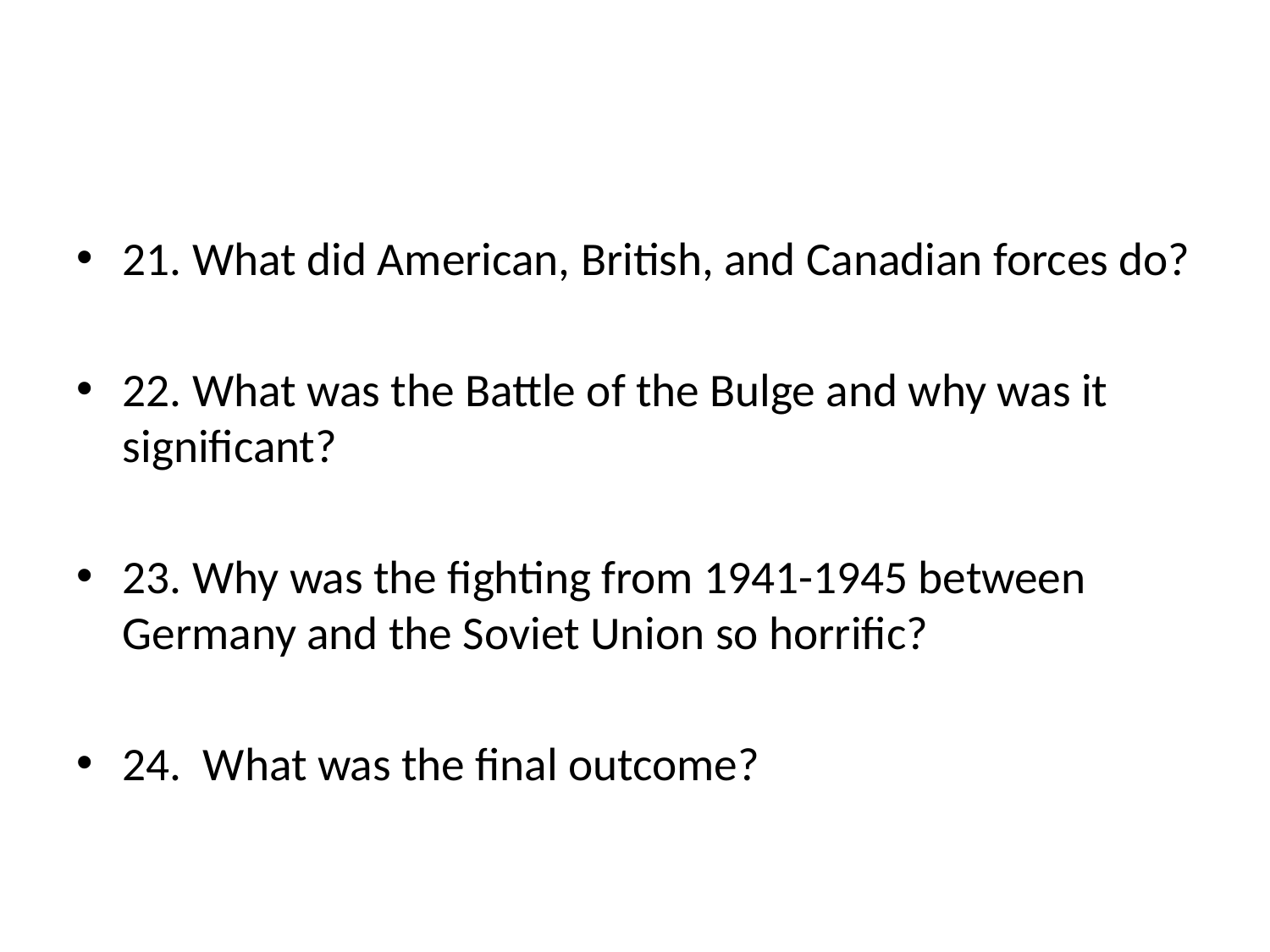

#
21. What did American, British, and Canadian forces do?

22. What was the Battle of the Bulge and why was it significant?

23. Why was the fighting from 1941-1945 between Germany and the Soviet Union so horrific?

24.  What was the final outcome?